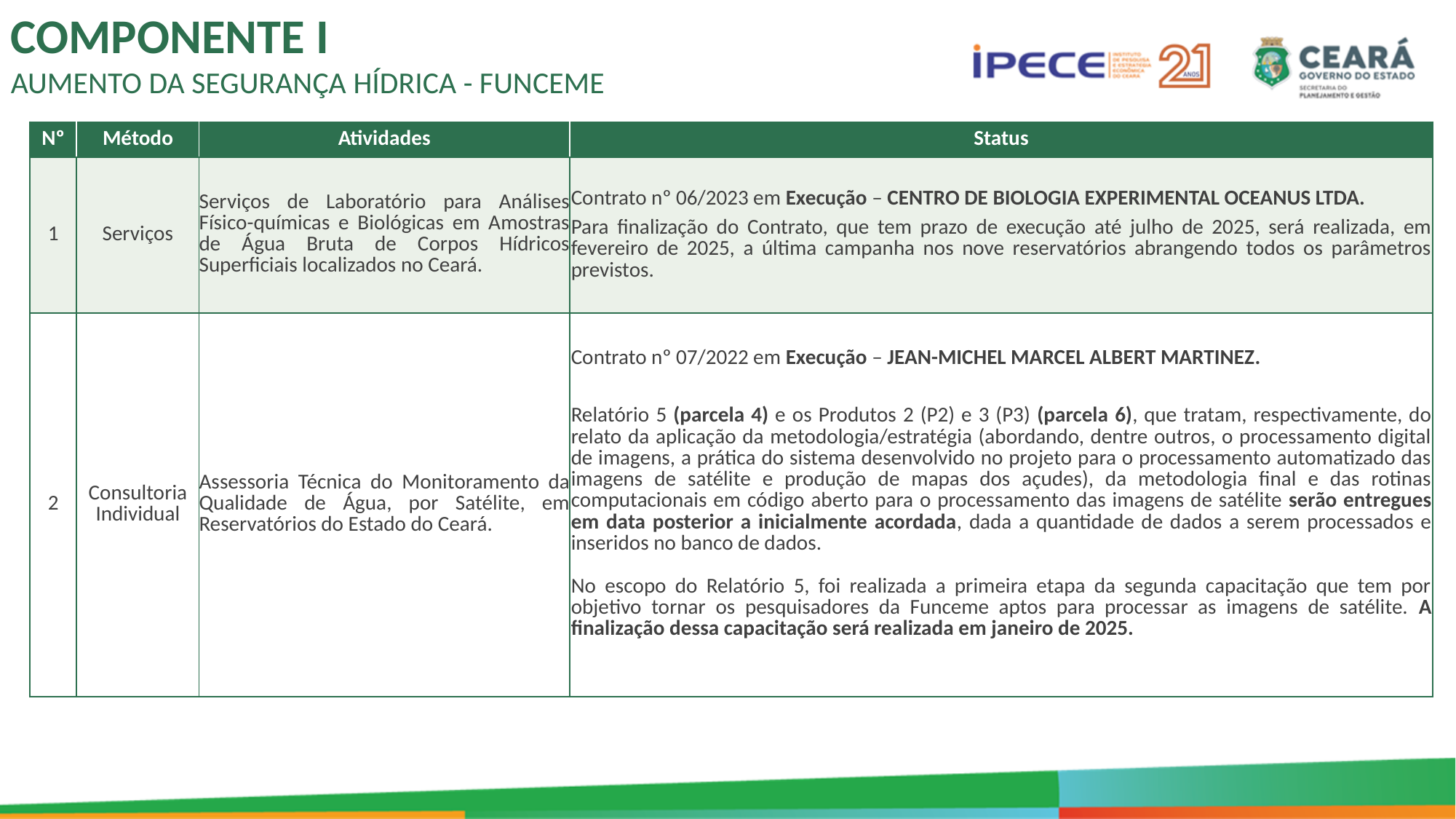

COMPONENTE I
AUMENTO DA SEGURANÇA HÍDRICA - FUNCEME
| Nº | Método | Atividades | Status |
| --- | --- | --- | --- |
| 1 | Serviços | Serviços de Laboratório para Análises Físico-químicas e Biológicas em Amostras de Água Bruta de Corpos Hídricos Superficiais localizados no Ceará. | Contrato nº 06/2023 em Execução – CENTRO DE BIOLOGIA EXPERIMENTAL OCEANUS LTDA. Para finalização do Contrato, que tem prazo de execução até julho de 2025, será realizada, em fevereiro de 2025, a última campanha nos nove reservatórios abrangendo todos os parâmetros previstos. |
| 2 | Consultoria Individual | Assessoria Técnica do Monitoramento da Qualidade de Água, por Satélite, em Reservatórios do Estado do Ceará. | Contrato nº 07/2022 em Execução – JEAN-MICHEL MARCEL ALBERT MARTINEZ. Relatório 5 (parcela 4) e os Produtos 2 (P2) e 3 (P3) (parcela 6), que tratam, respectivamente, do relato da aplicação da metodologia/estratégia (abordando, dentre outros, o processamento digital de imagens, a prática do sistema desenvolvido no projeto para o processamento automatizado das imagens de satélite e produção de mapas dos açudes), da metodologia final e das rotinas computacionais em código aberto para o processamento das imagens de satélite serão entregues em data posterior a inicialmente acordada, dada a quantidade de dados a serem processados e inseridos no banco de dados. No escopo do Relatório 5, foi realizada a primeira etapa da segunda capacitação que tem por objetivo tornar os pesquisadores da Funceme aptos para processar as imagens de satélite. A finalização dessa capacitação será realizada em janeiro de 2025. |